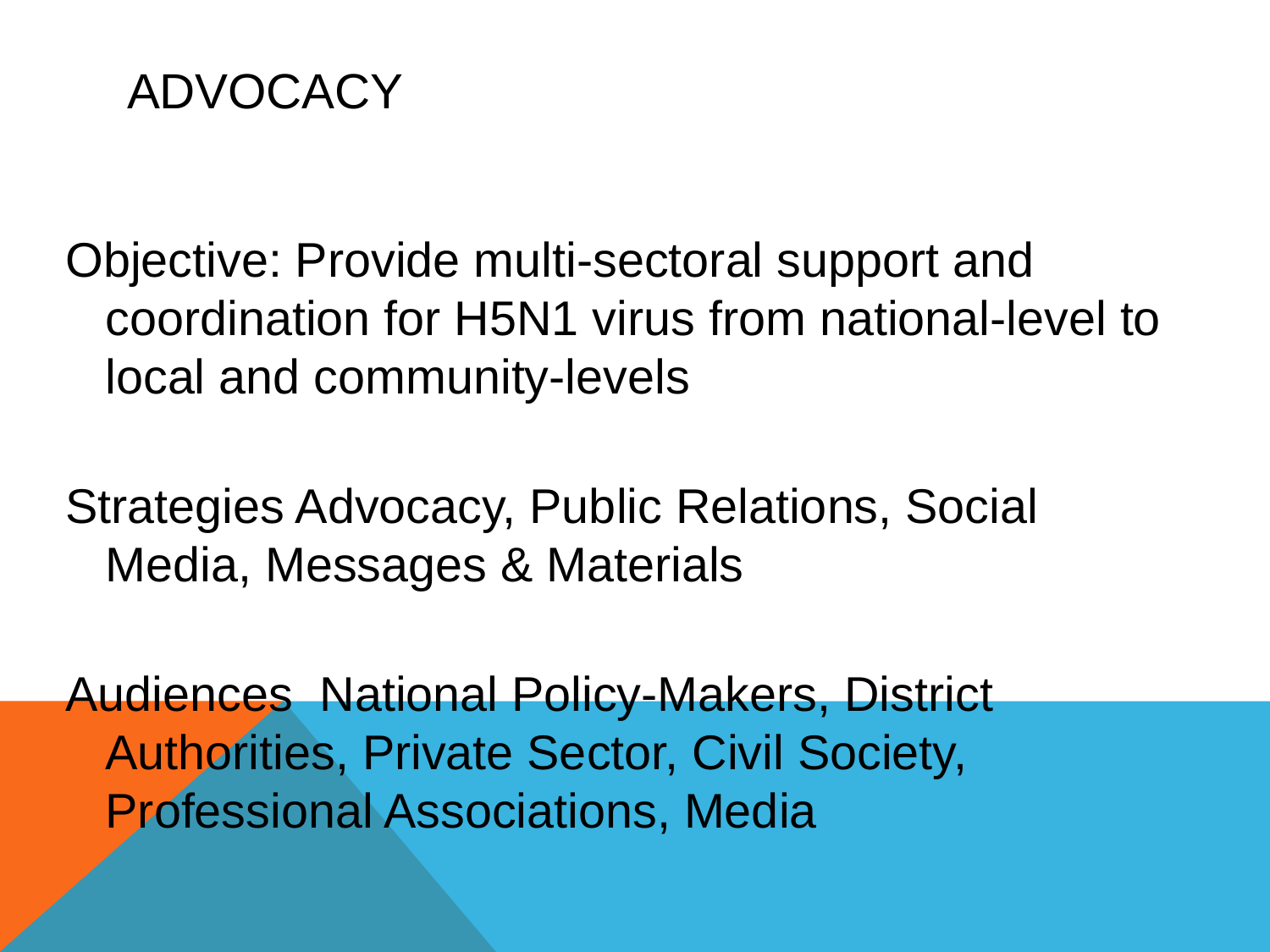

# Advocacy
Objective: Provide multi-sectoral support and coordination for H5N1 virus from national-level to local and community-levels

Strategies Advocacy, Public Relations, Social Media, Messages & Materials

Audiences  National Policy-Makers, District Authorities, Private Sector, Civil Society, Professional Associations, Media